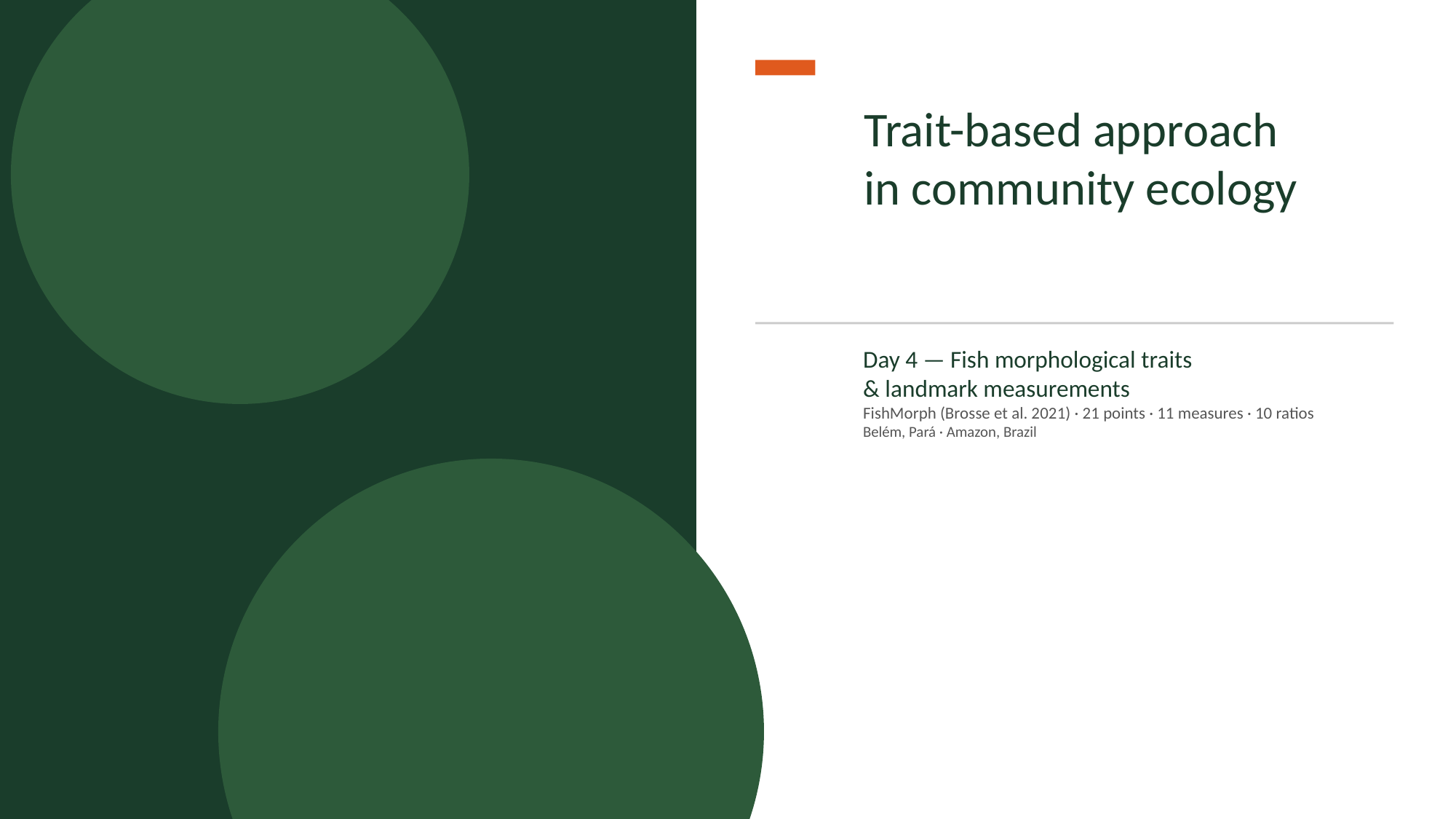

Trait-based approach
in community ecology

Day 4 — Fish morphological traits
& landmark measurements
FishMorph (Brosse et al. 2021) · 21 points · 11 measures · 10 ratios
Belém, Pará · Amazon, Brazil